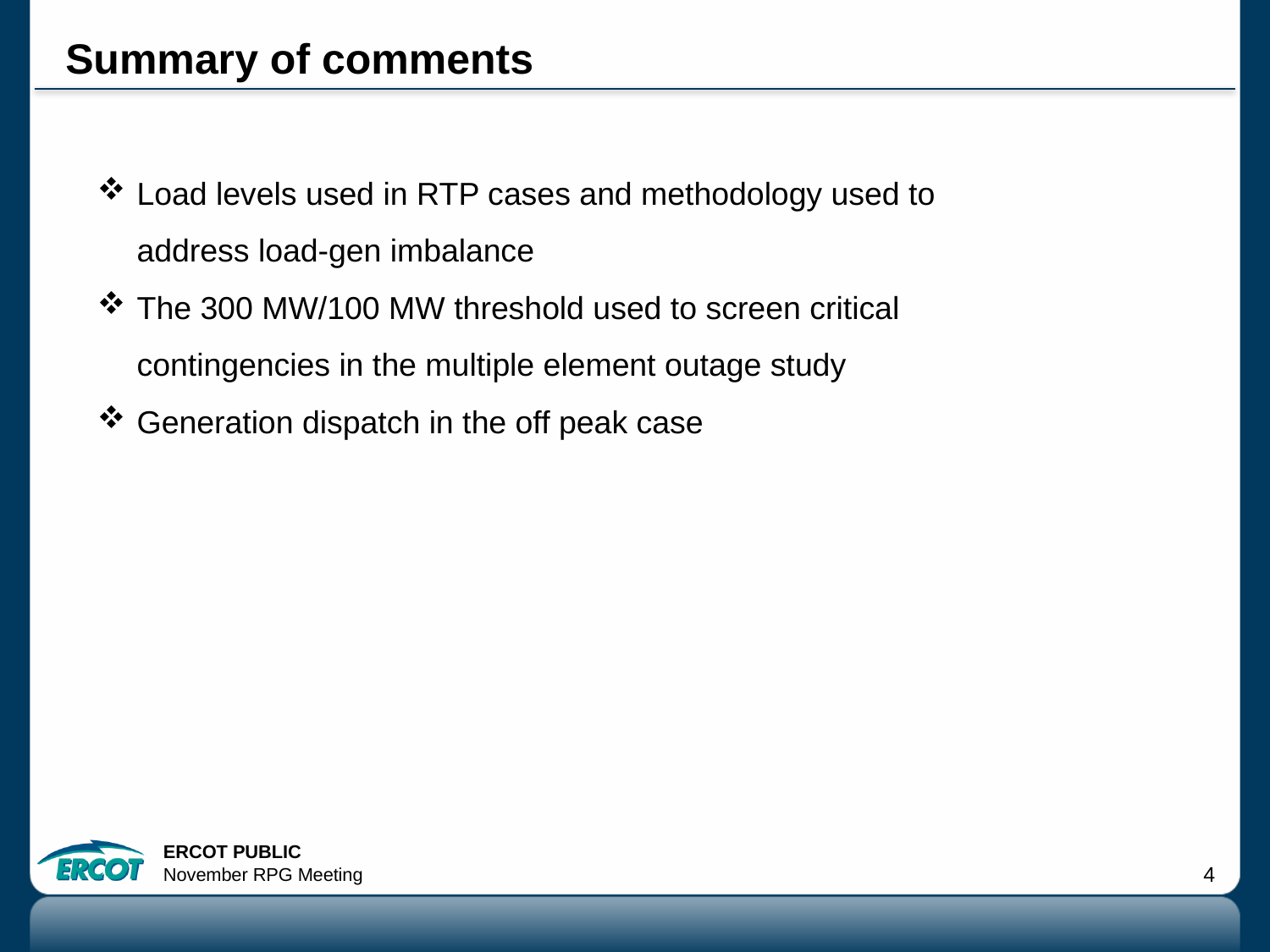

# Summary of comments
Load levels used in RTP cases and methodology used to address load-gen imbalance
The 300 MW/100 MW threshold used to screen critical contingencies in the multiple element outage study
Generation dispatch in the off peak case